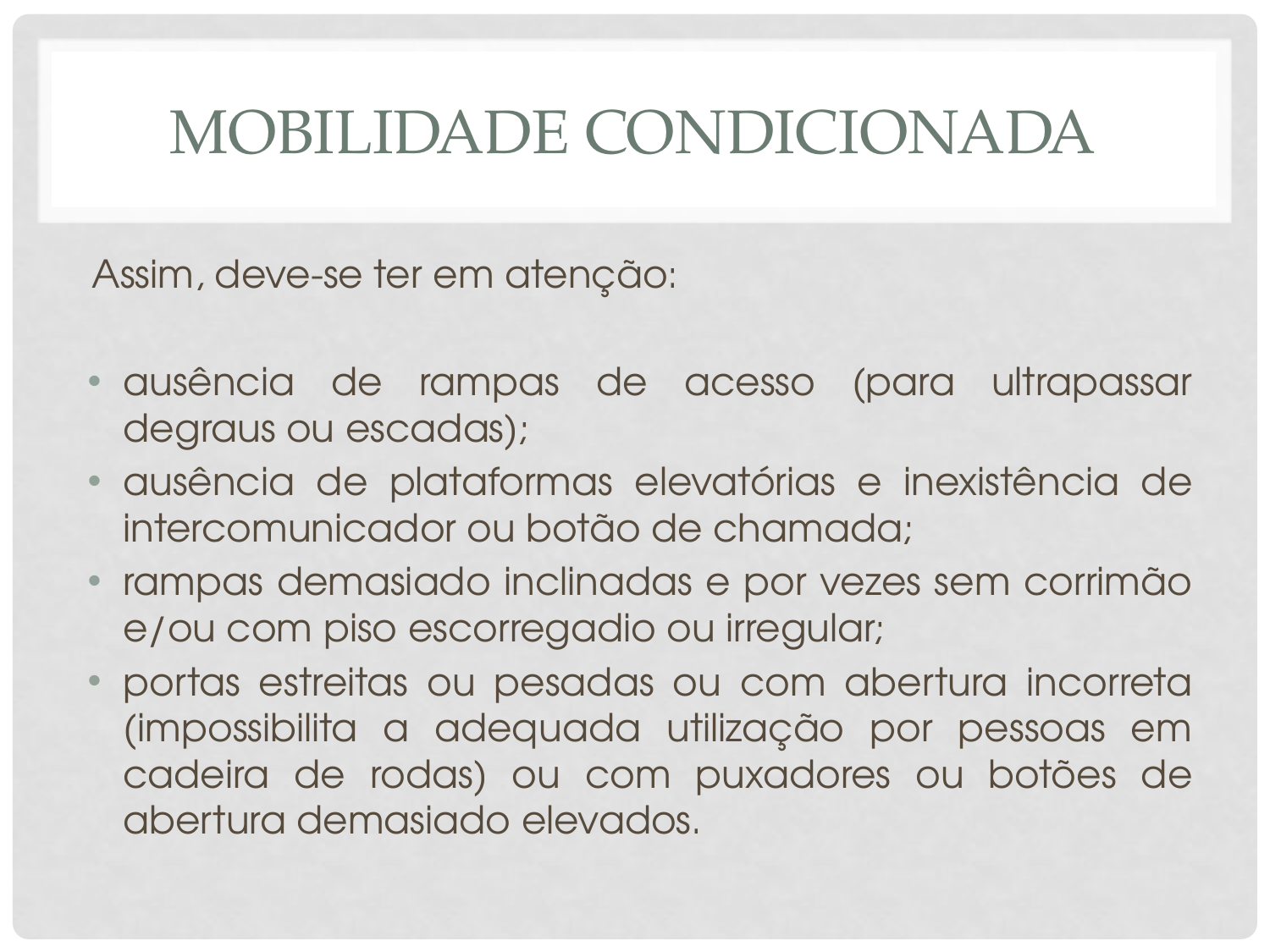

# Mobilidade condicionada
Assim, deve-se ter em atenção:

ausência de rampas de acesso (para ultrapassar degraus ou escadas);
ausência de plataformas elevatórias e inexistência de intercomunicador ou botão de chamada;
rampas demasiado inclinadas e por vezes sem corrimão e/ou com piso escorregadio ou irregular;
portas estreitas ou pesadas ou com abertura incorreta (impossibilita a adequada utilização por pessoas em cadeira de rodas) ou com puxadores ou botões de abertura demasiado elevados.